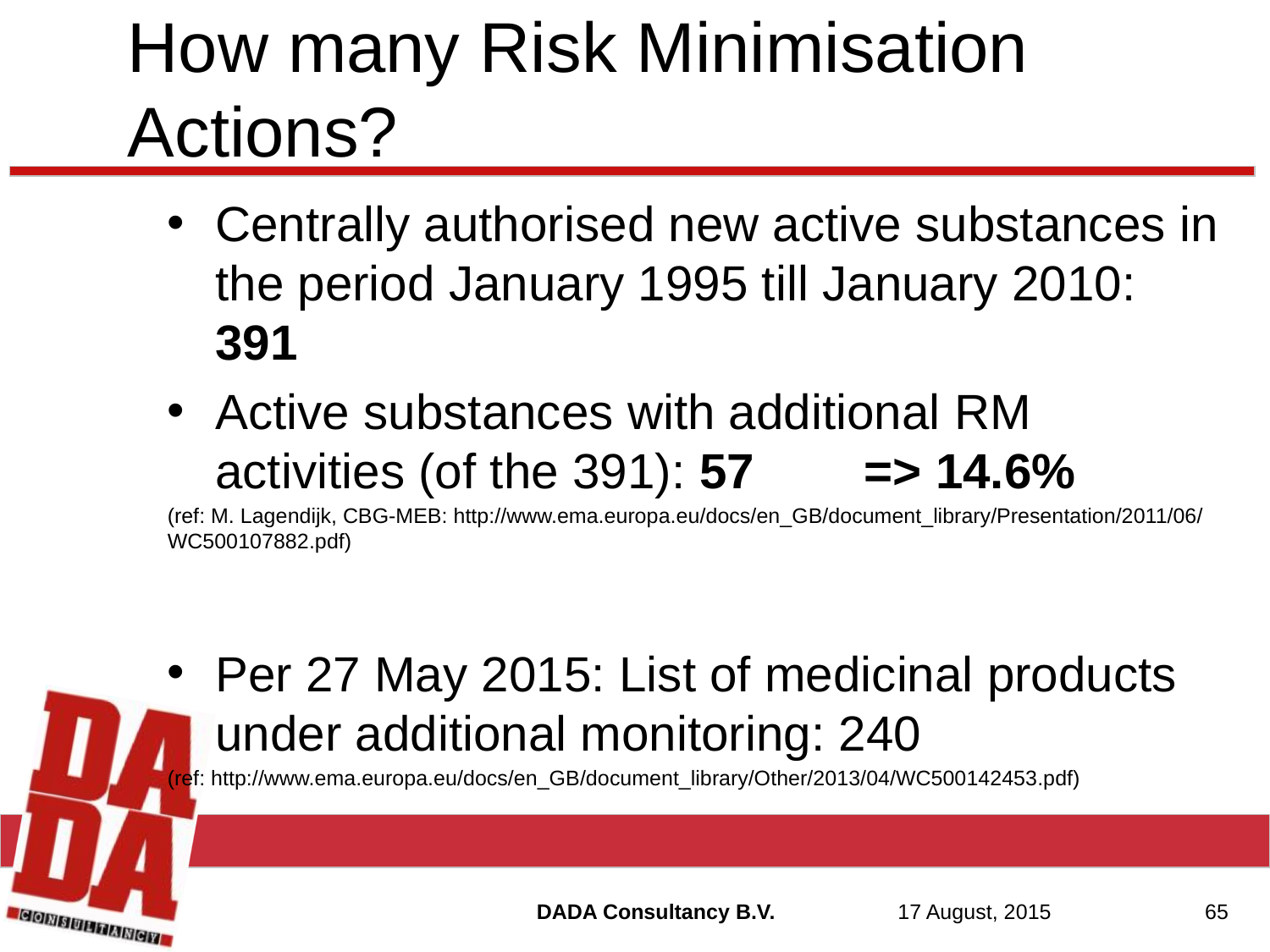

# How many Risk Minimisation Actions?
65
Centrally authorised new active substances in the period January 1995 till January 2010: 391
Active substances with additional RM activities (of the 391): 57        => 14.6%
(ref: M. Lagendijk, CBG-MEB: http://www.ema.europa.eu/docs/en_GB/document_library/Presentation/2011/06/WC500107882.pdf)

Per 27 May 2015: List of medicinal products under additional monitoring: 240
(ref: http://www.ema.europa.eu/docs/en_GB/document_library/Other/2013/04/WC500142453.pdf)

DADA Consultancy B.V.
17 August, 20152015
17 August, 2015